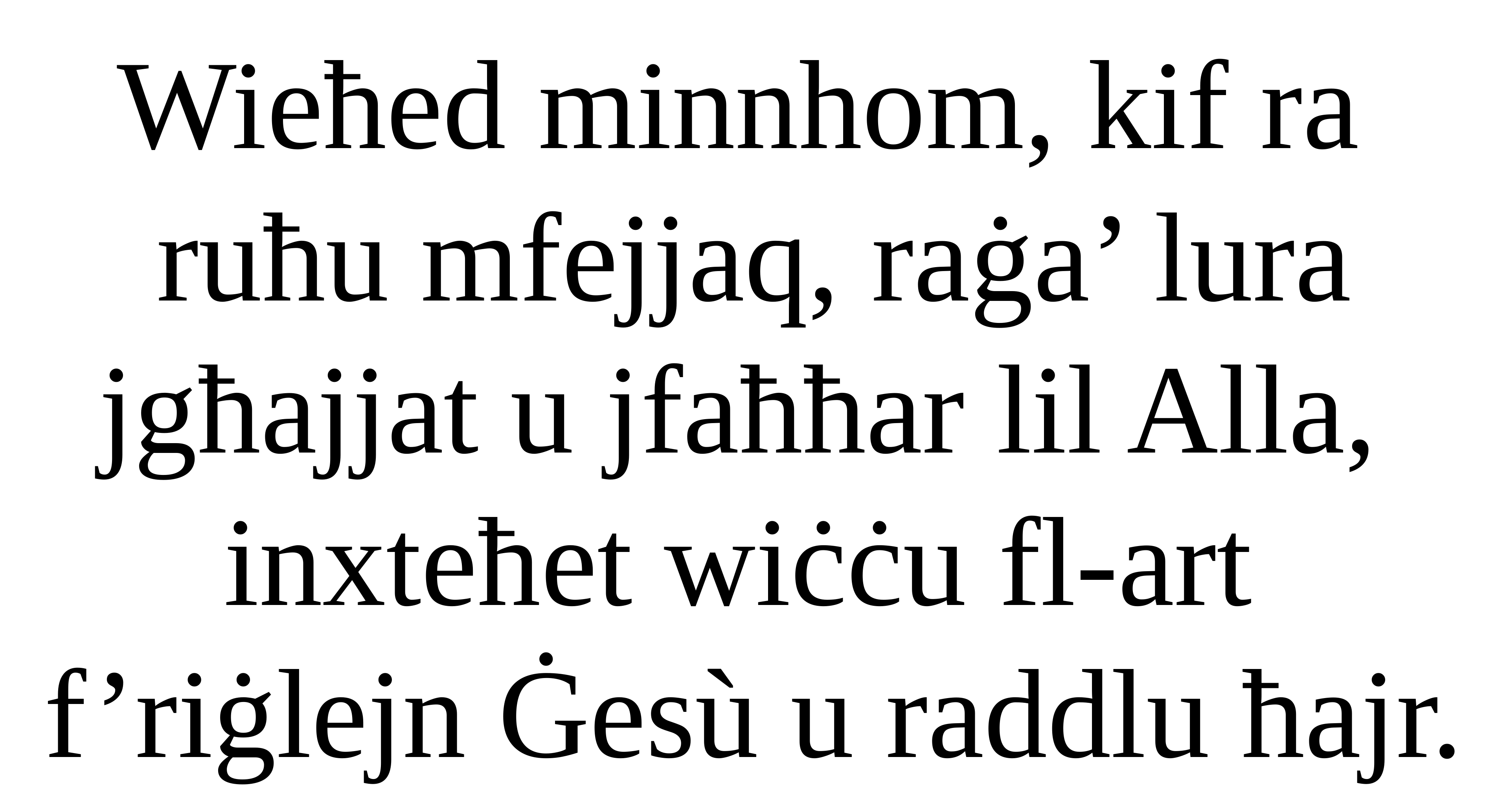

Wieħed minnhom, kif ra
ruħu mfejjaq, raġa’ lura jgħajjat u jfaħħar lil Alla,
inxteħet wiċċu fl-art
f’riġlejn Ġesù u raddlu ħajr.